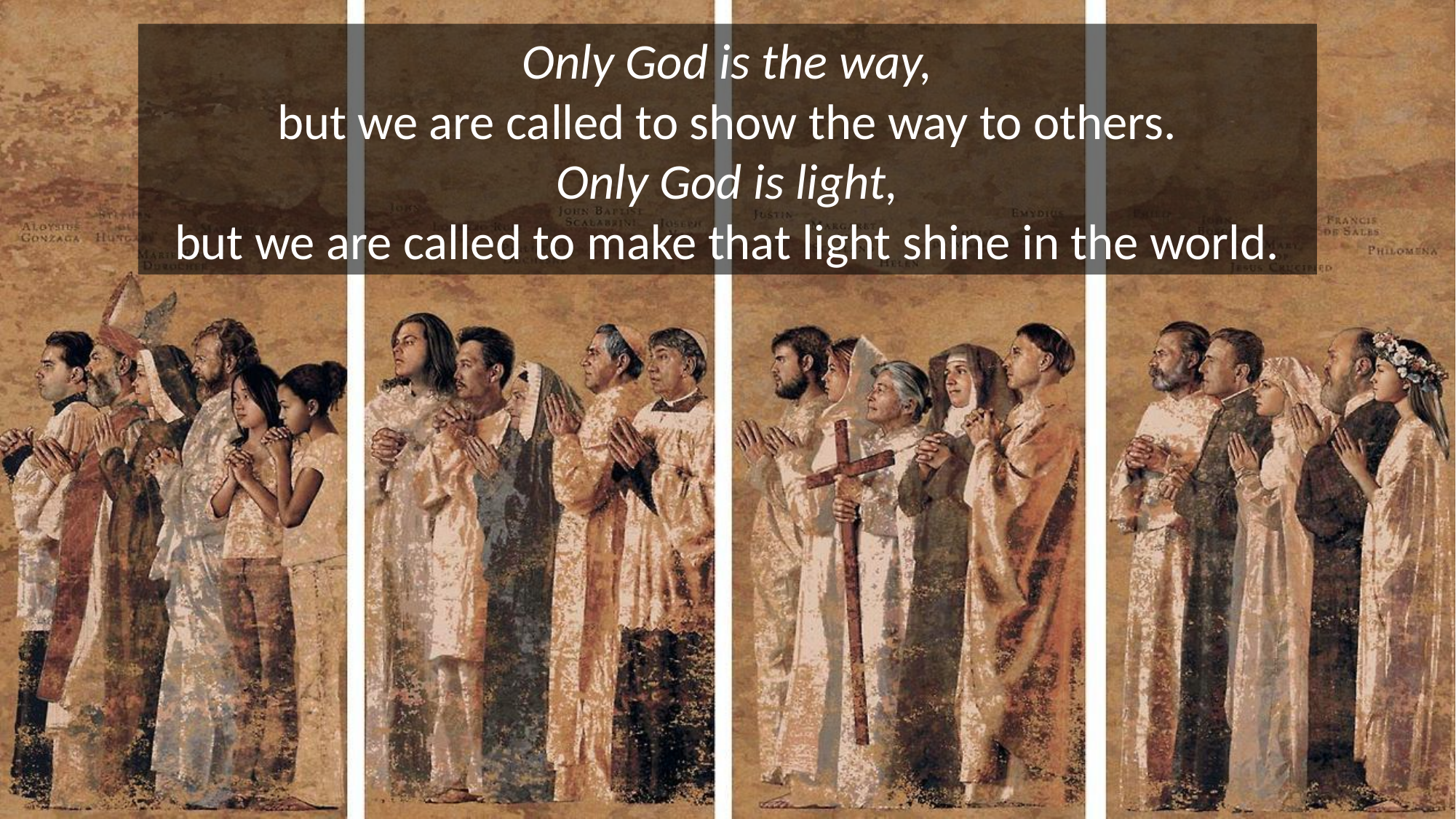

Only God is the way,
but we are called to show the way to others.
Only God is light,
but we are called to make that light shine in the world.